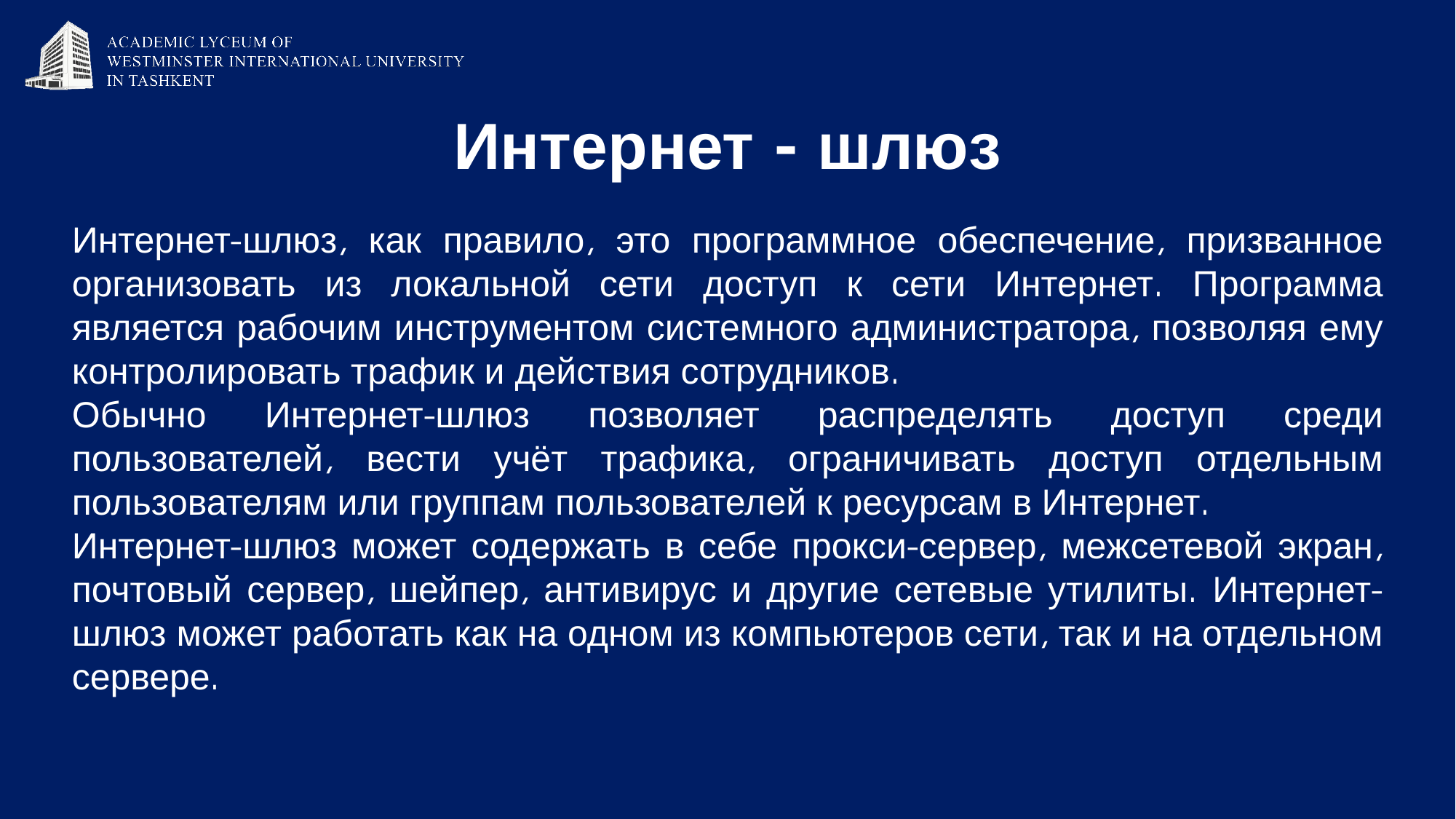

# Интернет - шлюз
Интернет-шлюз, как правило, это программное обеспечение, призванное организовать из локальной сети доступ к сети Интернет. Программа является рабочим инструментом системного администратора, позволяя ему контролировать трафик и действия сотрудников.
Обычно Интернет-шлюз позволяет распределять доступ среди пользователей, вести учёт трафика, ограничивать доступ отдельным пользователям или группам пользователей к ресурсам в Интернет.
Интернет-шлюз может содержать в себе прокси-сервер, межсетевой экран, почтовый сервер, шейпер, антивирус и другие сетевые утилиты. Интернет-шлюз может работать как на одном из компьютеров сети, так и на отдельном сервере.